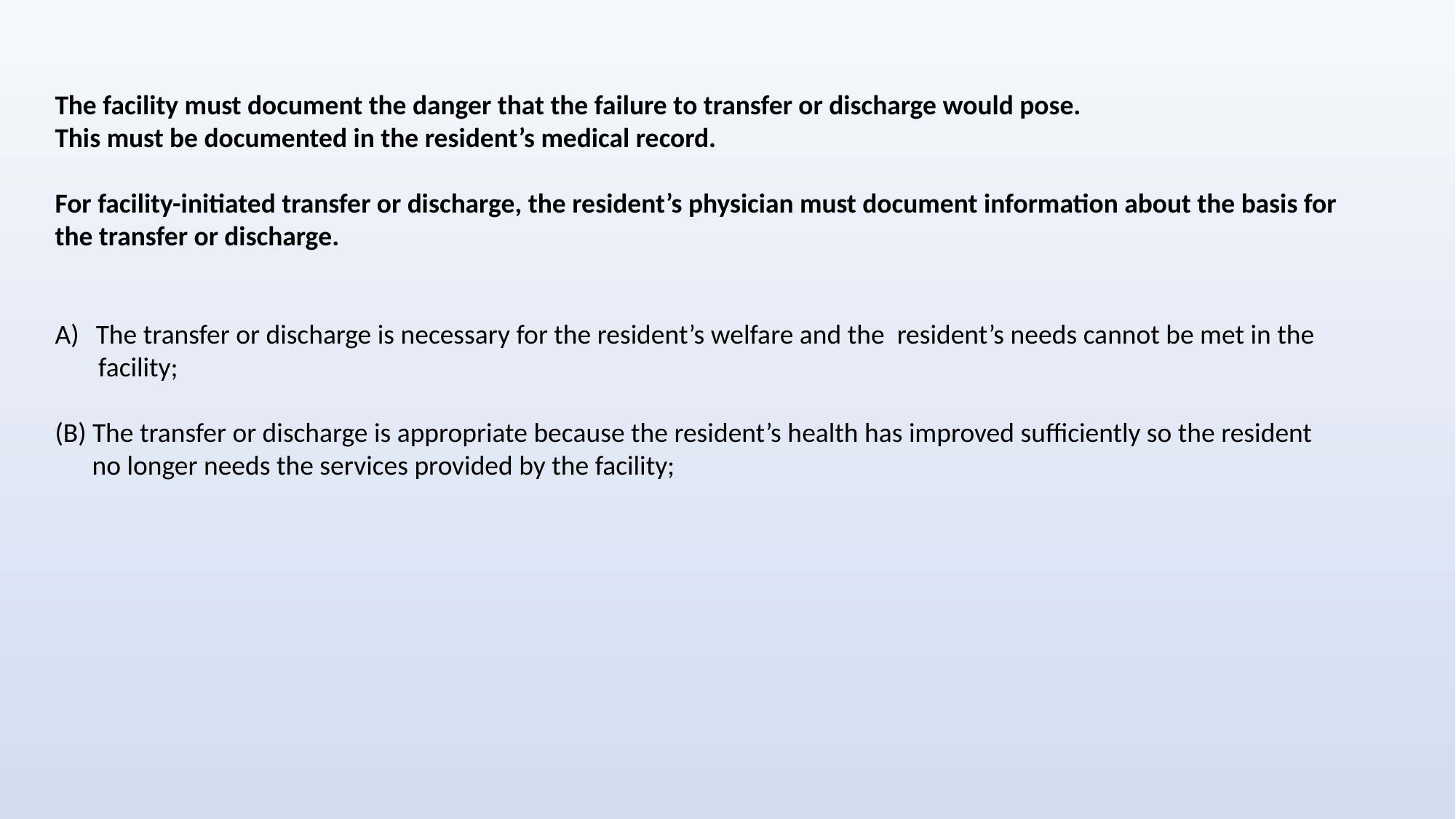

The facility must document the danger that the failure to transfer or discharge would pose.
This must be documented in the resident’s medical record.

For facility-initiated transfer or discharge, the resident’s physician must document information about the basis for the transfer or discharge.

The transfer or discharge is necessary for the resident’s welfare and the  resident’s needs cannot be met in the
       facility;

(B) The transfer or discharge is appropriate because the resident’s health has improved sufficiently so the resident
      no longer needs the services provided by the facility;